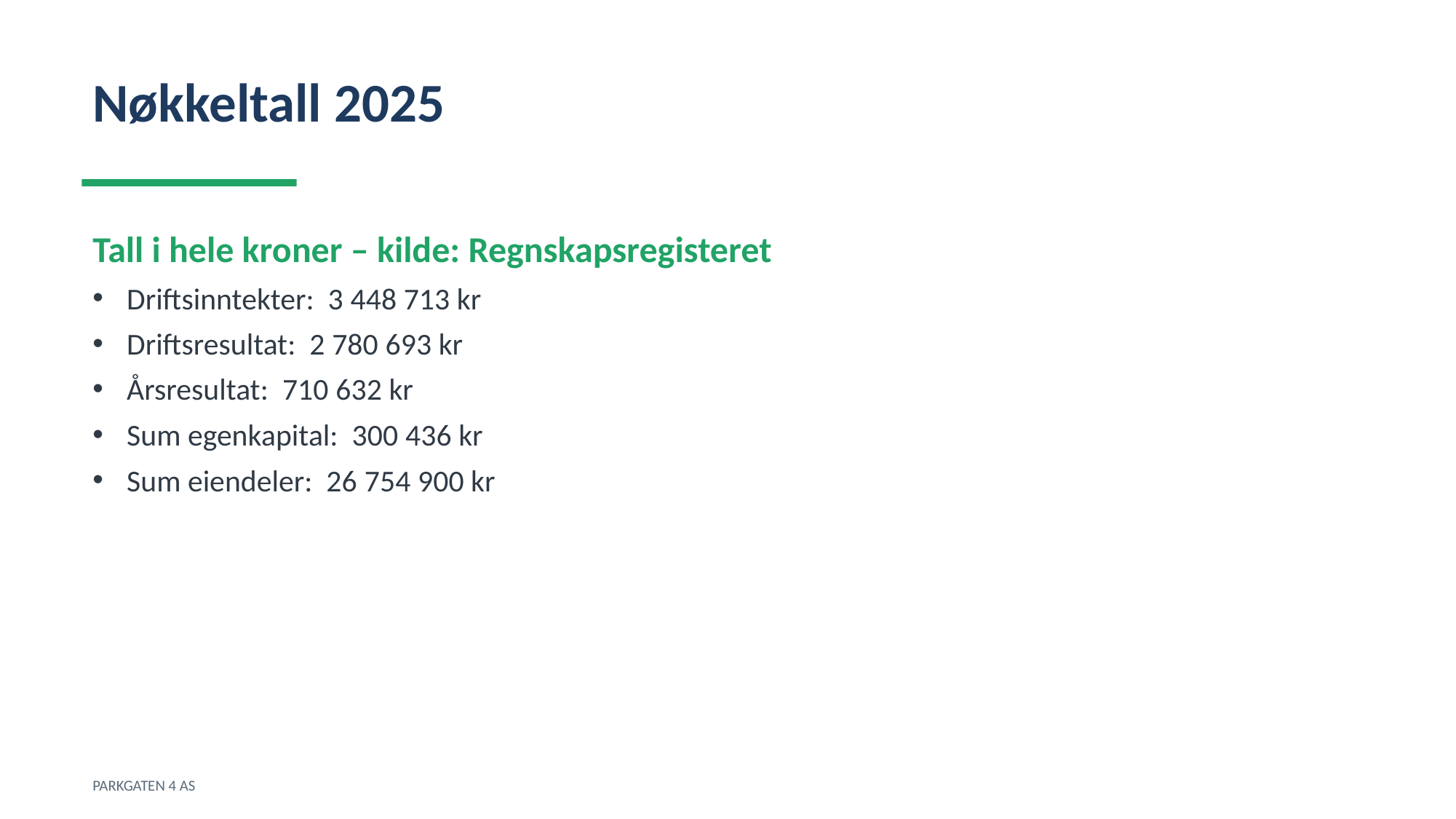

Nøkkeltall 2025

Tall i hele kroner – kilde: Regnskapsregisteret
Driftsinntekter:  3 448 713 kr
Driftsresultat:  2 780 693 kr
Årsresultat:  710 632 kr
Sum egenkapital:  300 436 kr
Sum eiendeler:  26 754 900 kr
PARKGATEN 4 AS